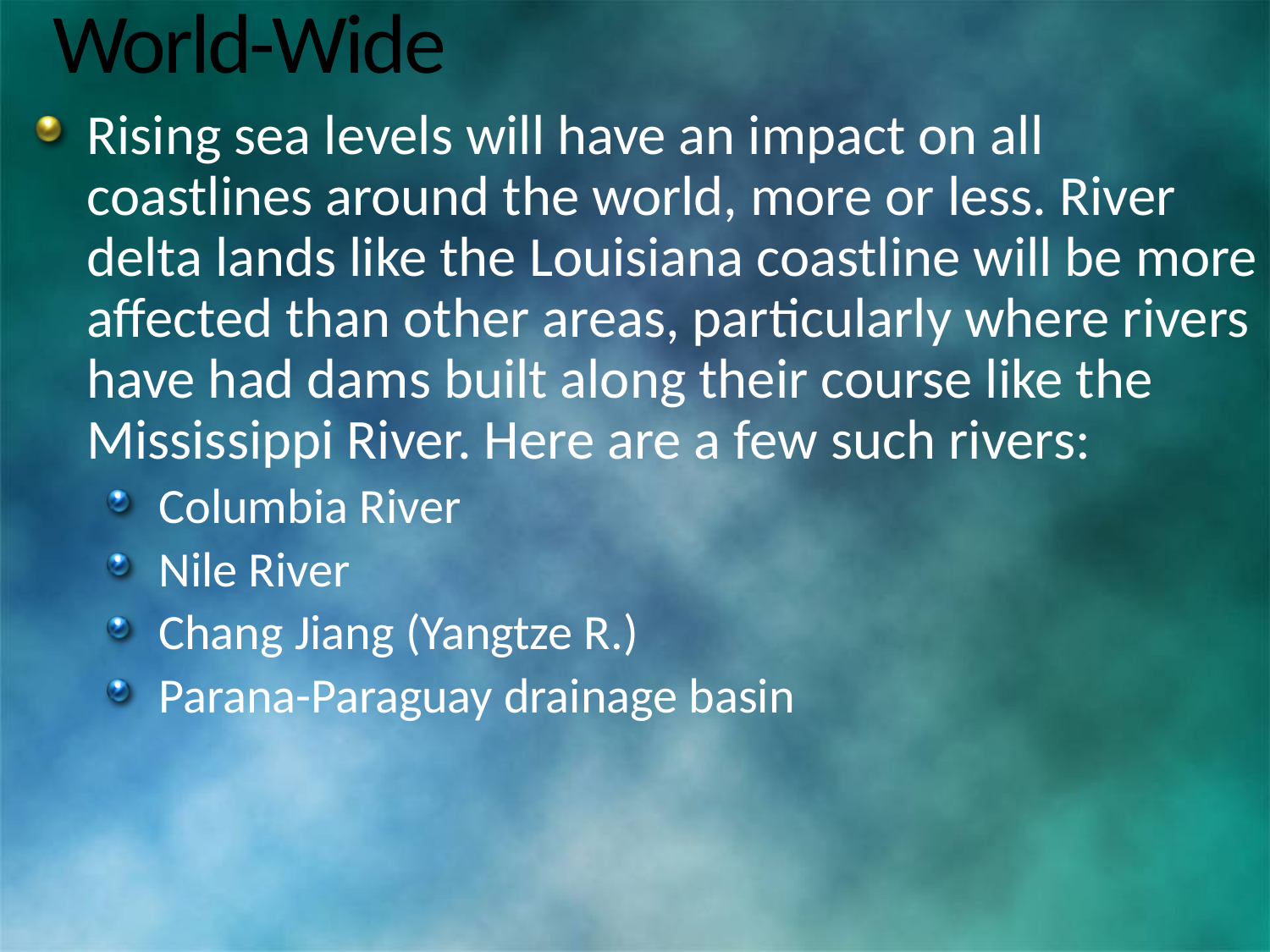

# World-Wide
Rising sea levels will have an impact on all coastlines around the world, more or less. River delta lands like the Louisiana coastline will be more affected than other areas, particularly where rivers have had dams built along their course like the Mississippi River. Here are a few such rivers:
Columbia River
Nile River
Chang Jiang (Yangtze R.)
Parana-Paraguay drainage basin